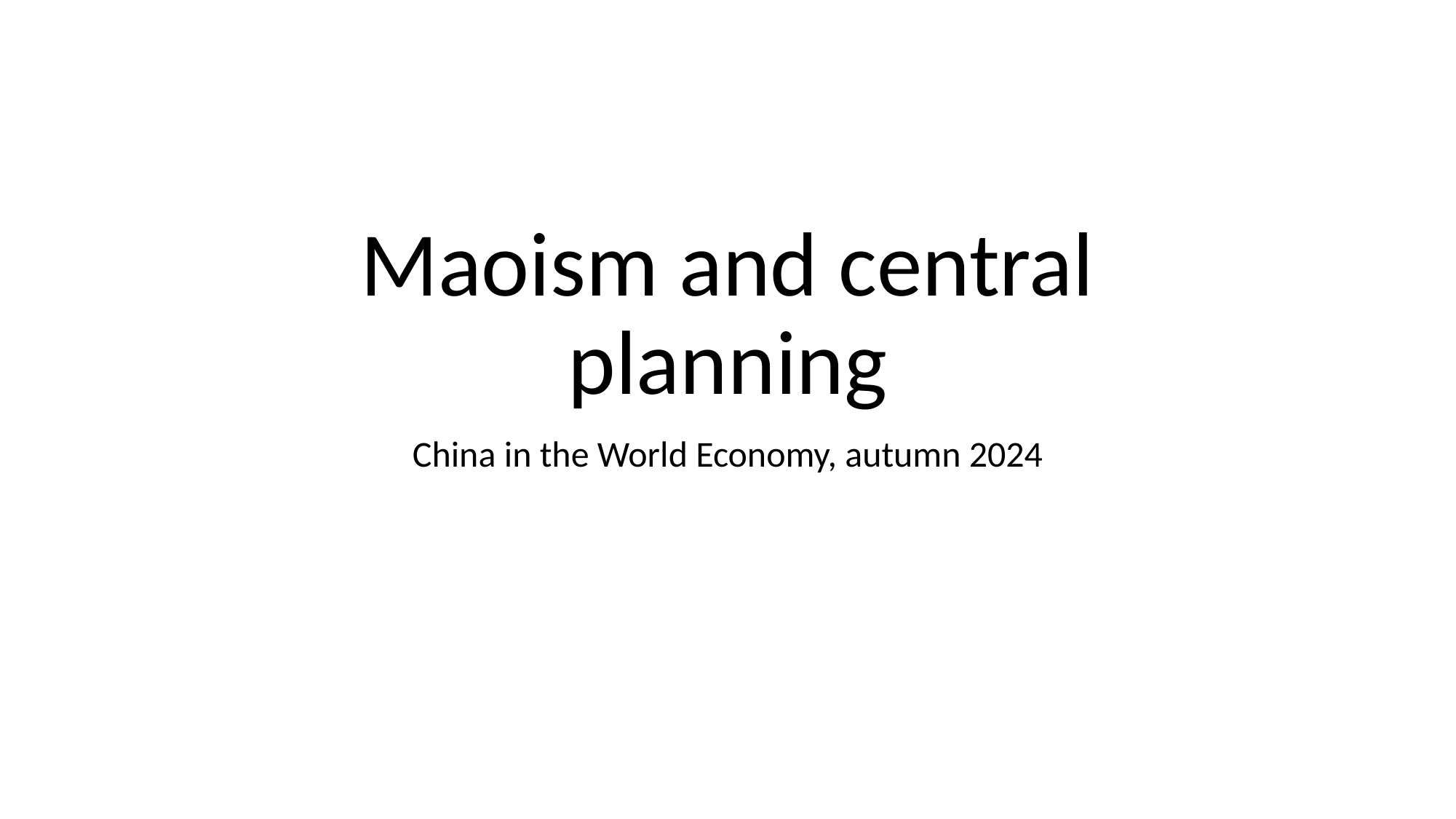

# Maoism and central planning
China in the World Economy, autumn 2024